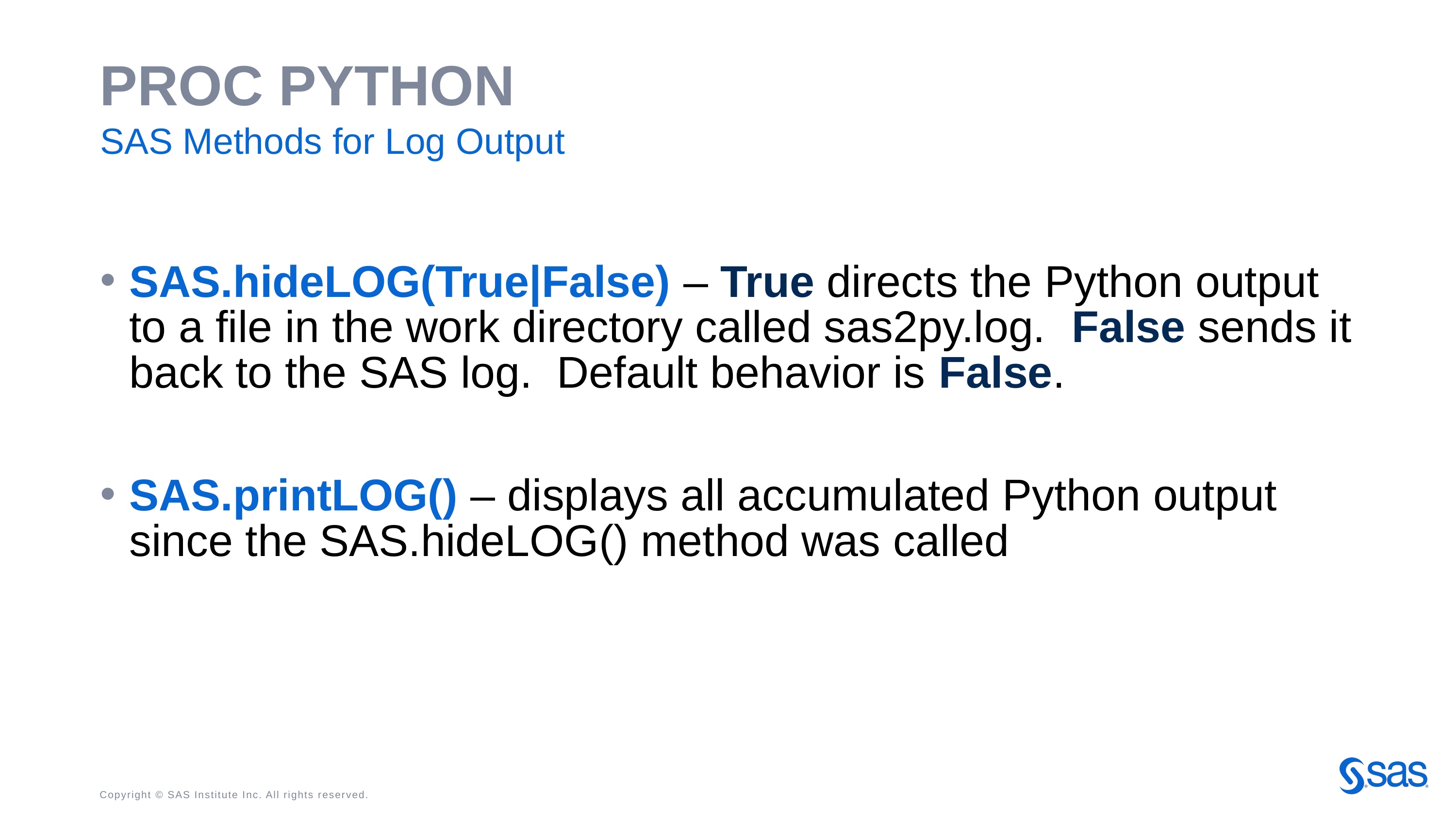

# PROC PYTHON
SAS Methods for Log Output

SAS.hideLOG(True|False) – True directs the Python output to a file in the work directory called sas2py.log.  False sends it back to the SAS log.  Default behavior is False.

SAS.printLOG() – displays all accumulated Python output since the SAS.hideLOG() method was called